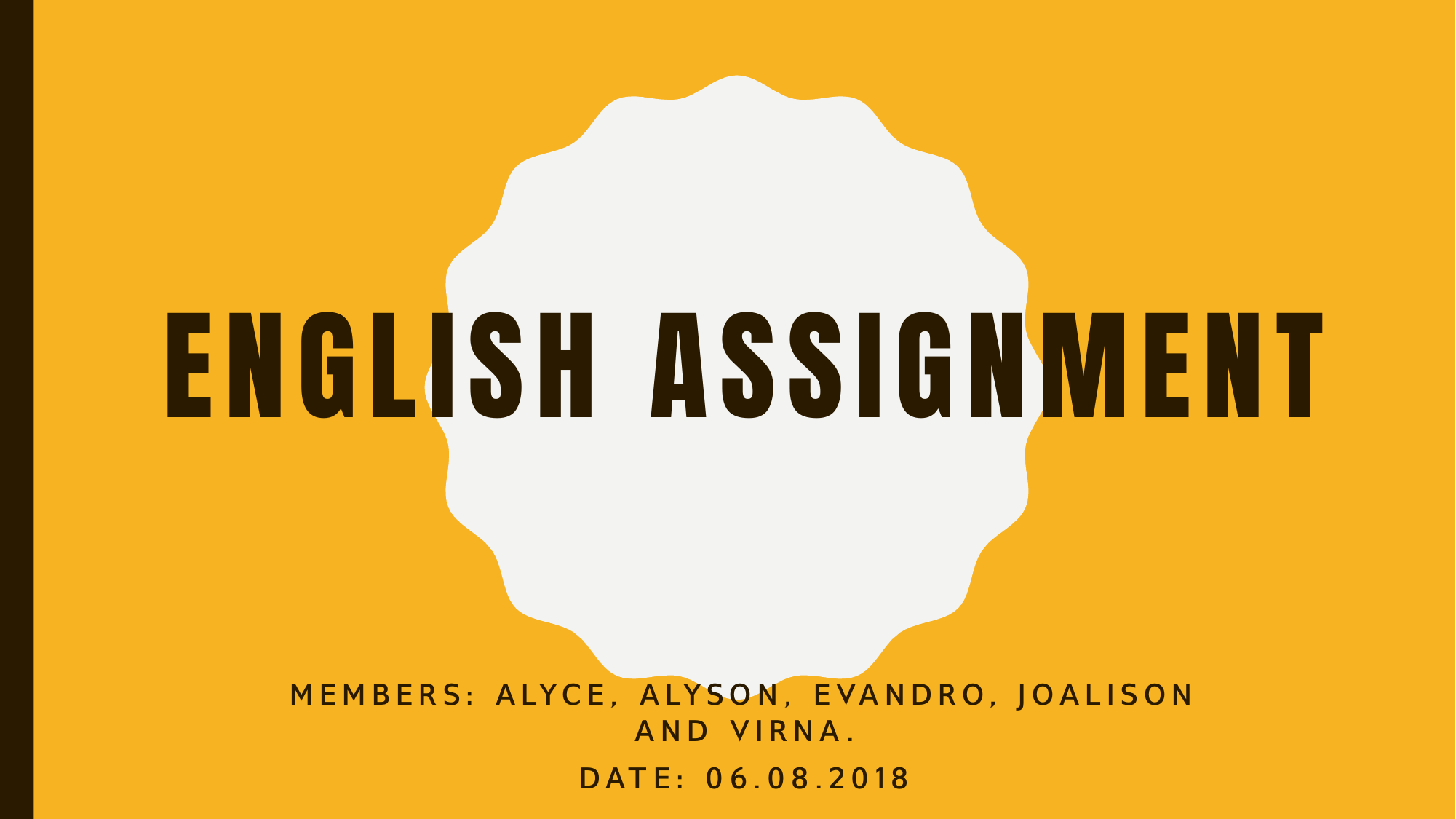

# English assignment
members: alyce, alyson, evandro, joalison and virna.
Date: 06.08.2018